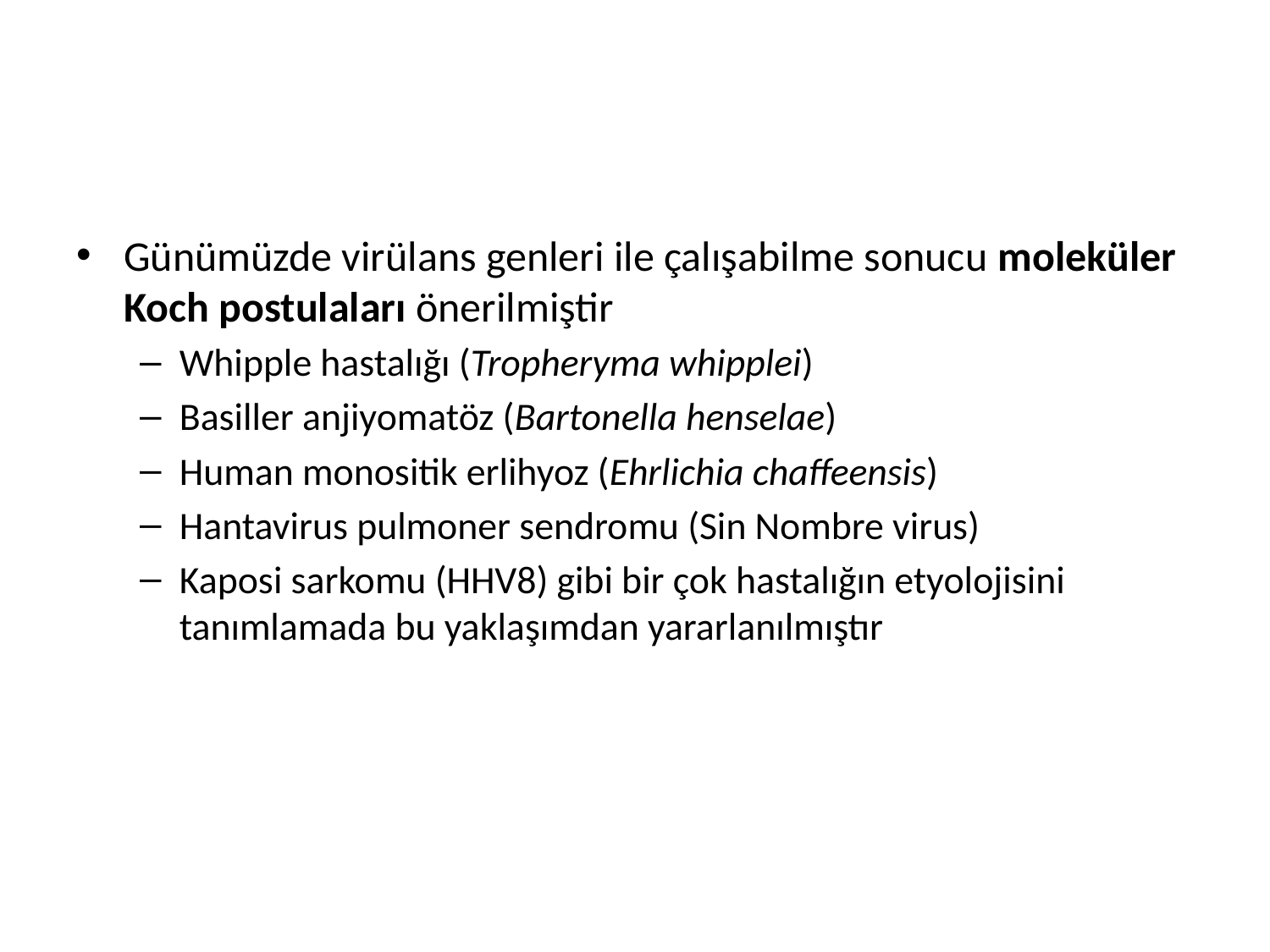

#
Günümüzde virülans genleri ile çalışabilme sonucu moleküler Koch postulaları önerilmiştir
Whipple hastalığı (Tropheryma whipplei)
Basiller anjiyomatöz (Bartonella henselae)
Human monositik erlihyoz (Ehrlichia chaffeensis)
Hantavirus pulmoner sendromu (Sin Nombre virus)
Kaposi sarkomu (HHV8) gibi bir çok hastalığın etyolojisini tanımlamada bu yaklaşımdan yararlanılmıştır